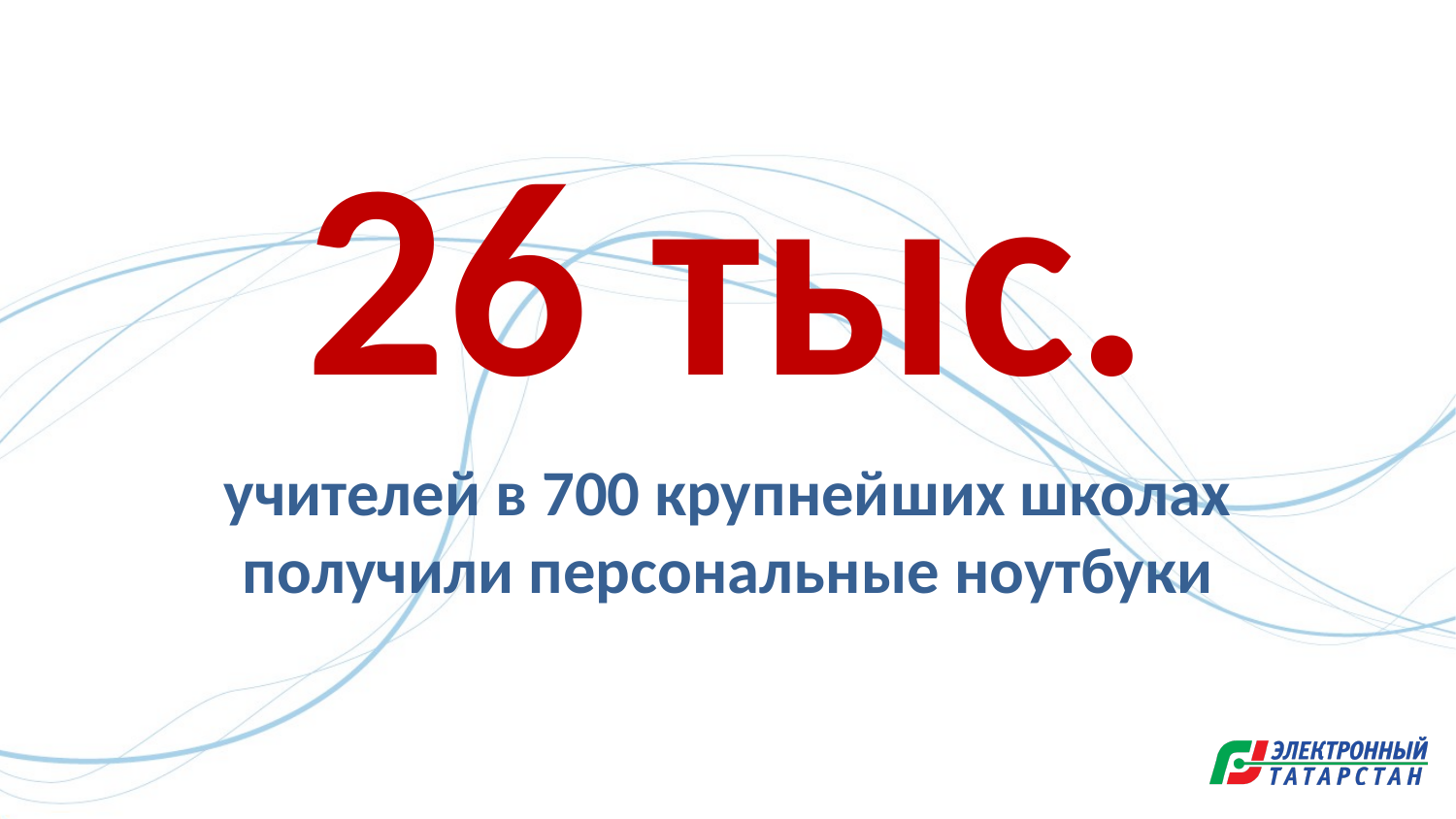

26 тыс.
учителей в 700 крупнейших школах
получили персональные ноутбуки